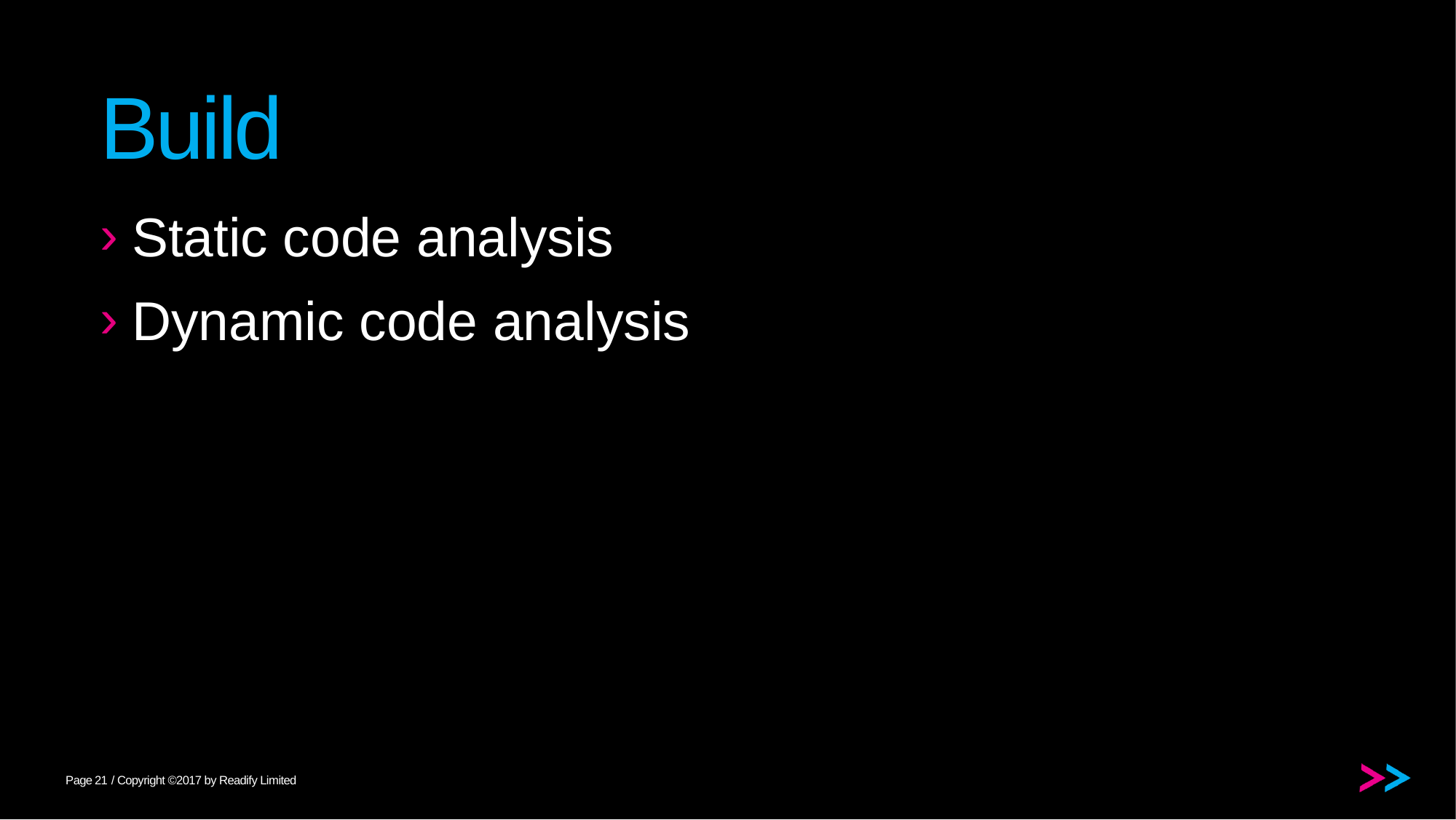

# Build
Static code analysis
Dynamic code analysis
21
/ Copyright ©2017 by Readify Limited